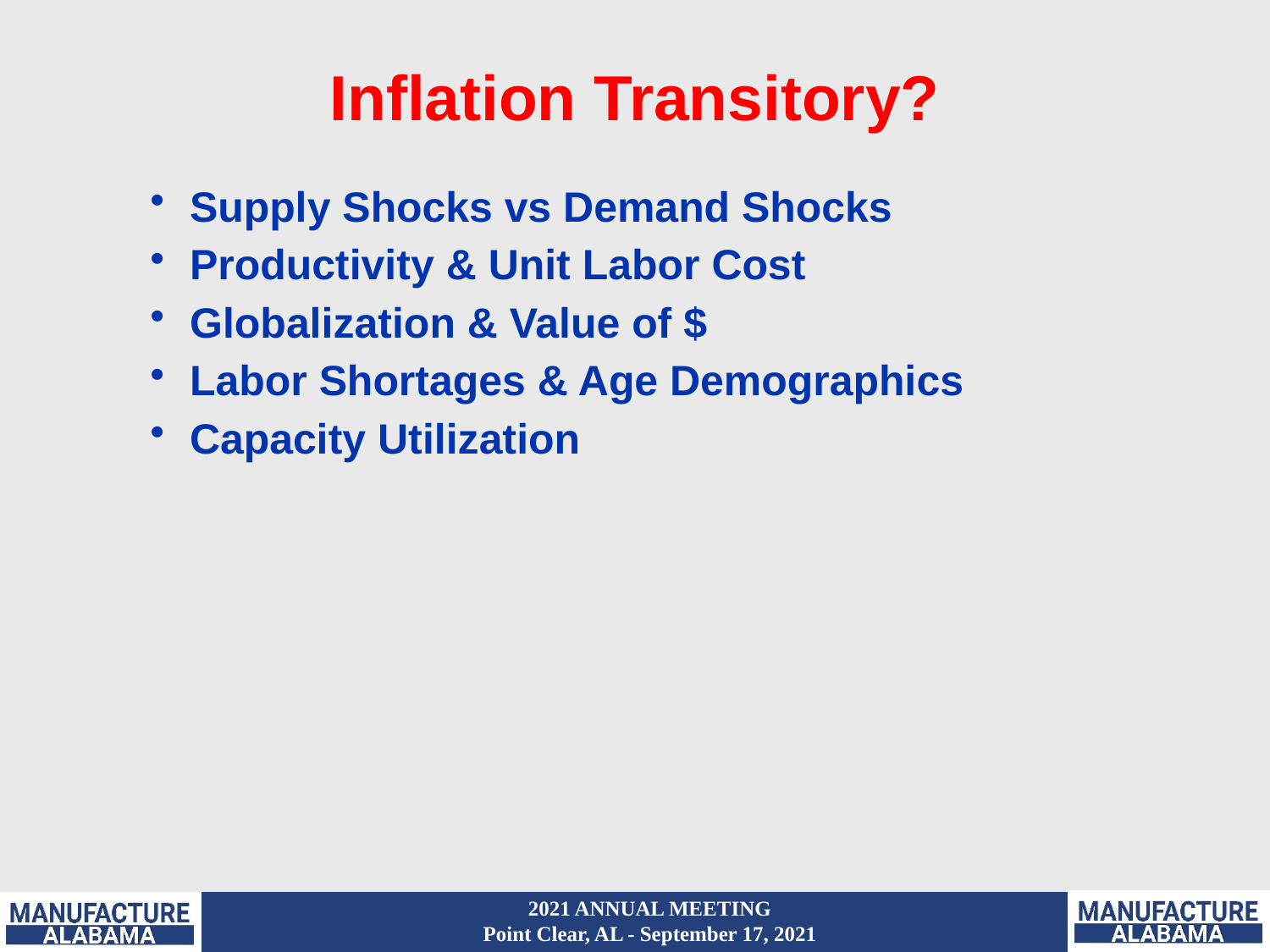

# Inflation Transitory?
Supply Shocks vs Demand Shocks
Productivity & Unit Labor Cost
Globalization & Value of $
Labor Shortages & Age Demographics
Capacity Utilization